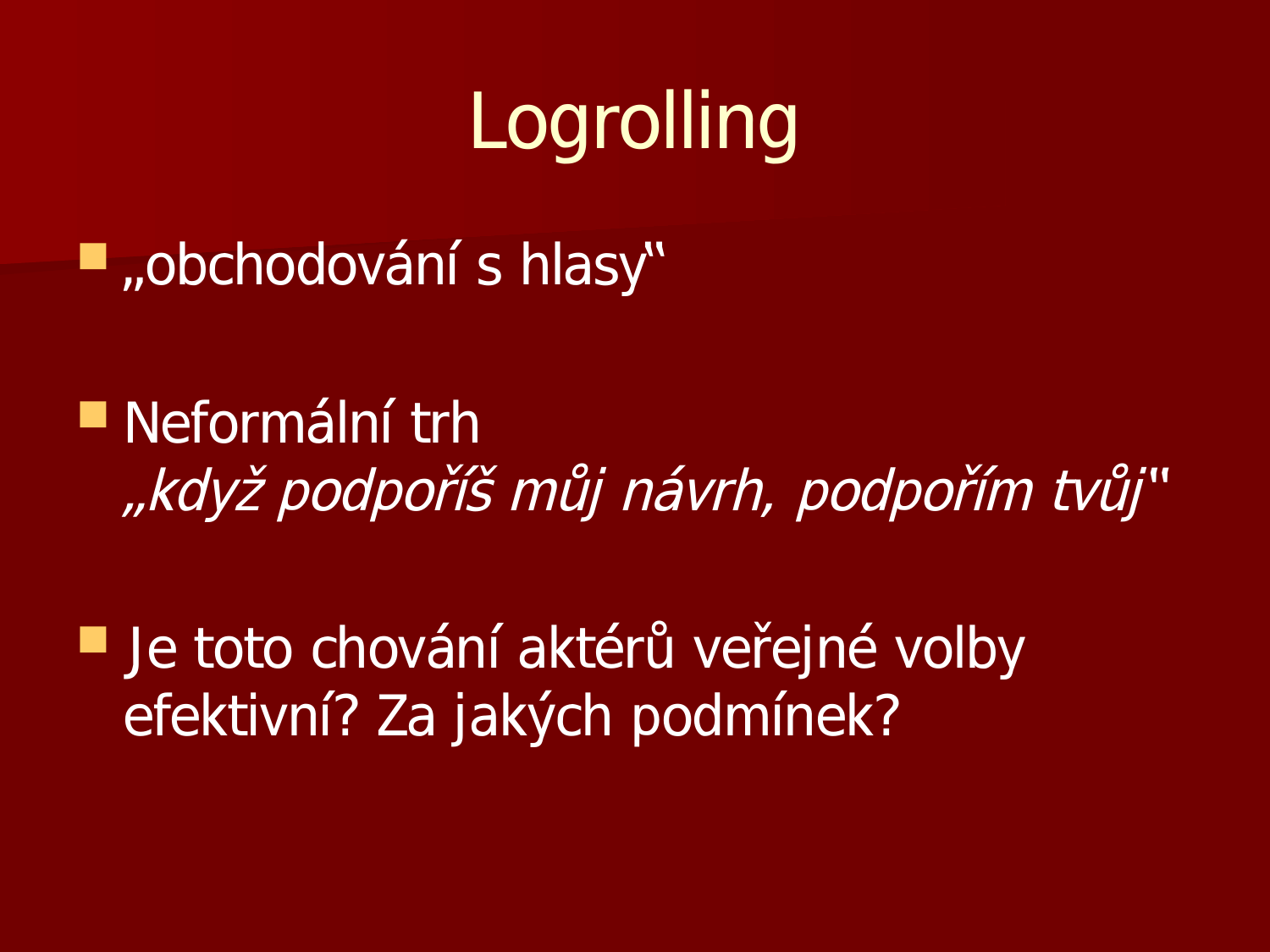

# Logrolling
„obchodování s hlasy“

Neformální trh
„když podpoříš můj návrh, podpořím tvůj“

Je toto chování aktérů veřejné volby efektivní? Za jakých podmínek?